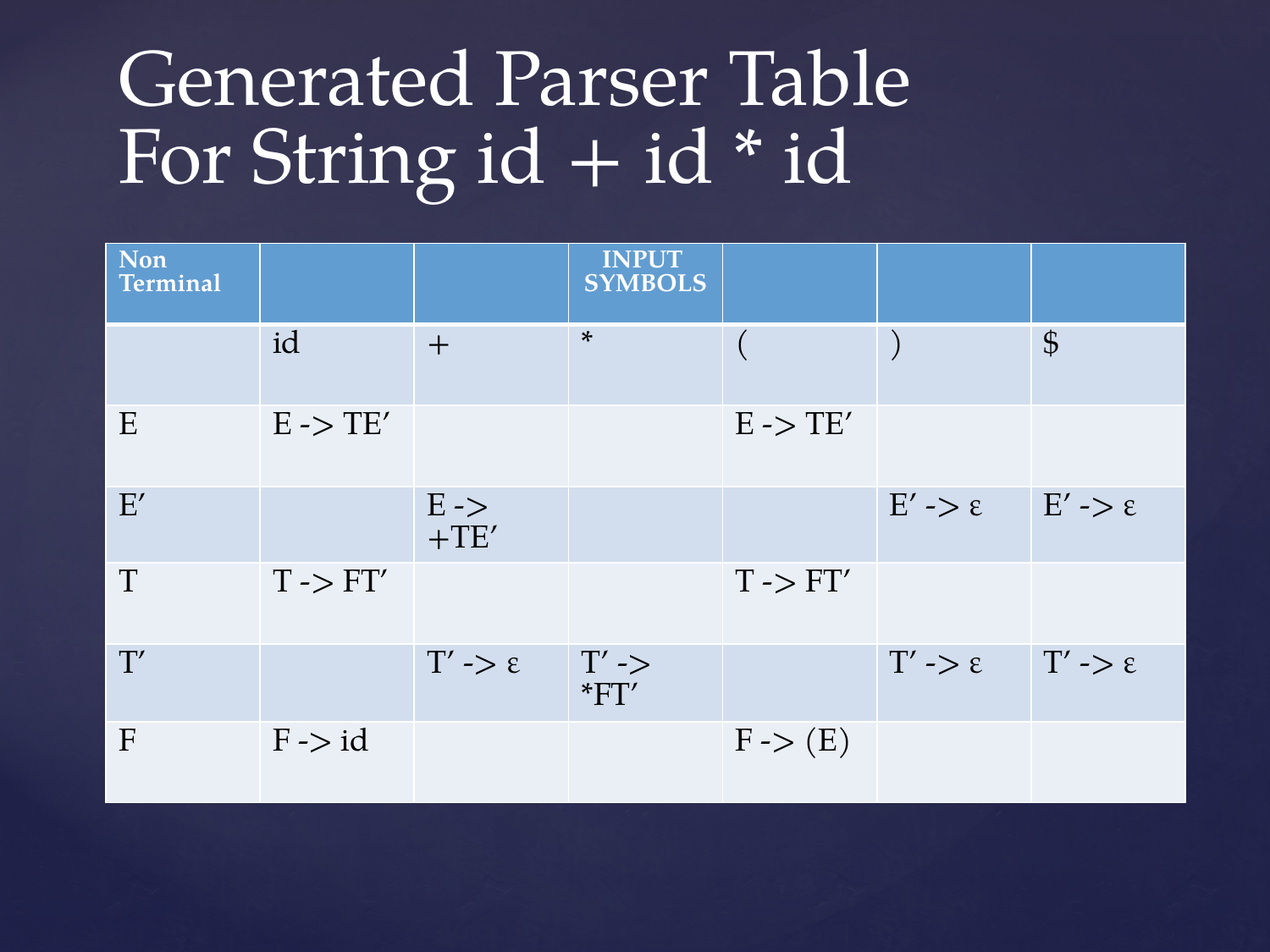

# Generated Parser Table For String id + id * id
| Non Terminal |  |  | INPUT SYMBOLS |  |  |  |
| --- | --- | --- | --- | --- | --- | --- |
|  | id | + | \* | ( | ) | $ |
| E | E -> TE’ |  |  | E -> TE’ |  |  |
| E’ |  | E -> +TE’ |  |  | E’ -> ε | E’ -> ε |
| T | T -> FT’ |  |  | T -> FT’ |  |  |
| T’ |  | T’ -> ε | T’ -> \*FT’ |  | T’ -> ε | T’ -> ε |
| F | F -> id |  |  | F -> (E) |  |  |